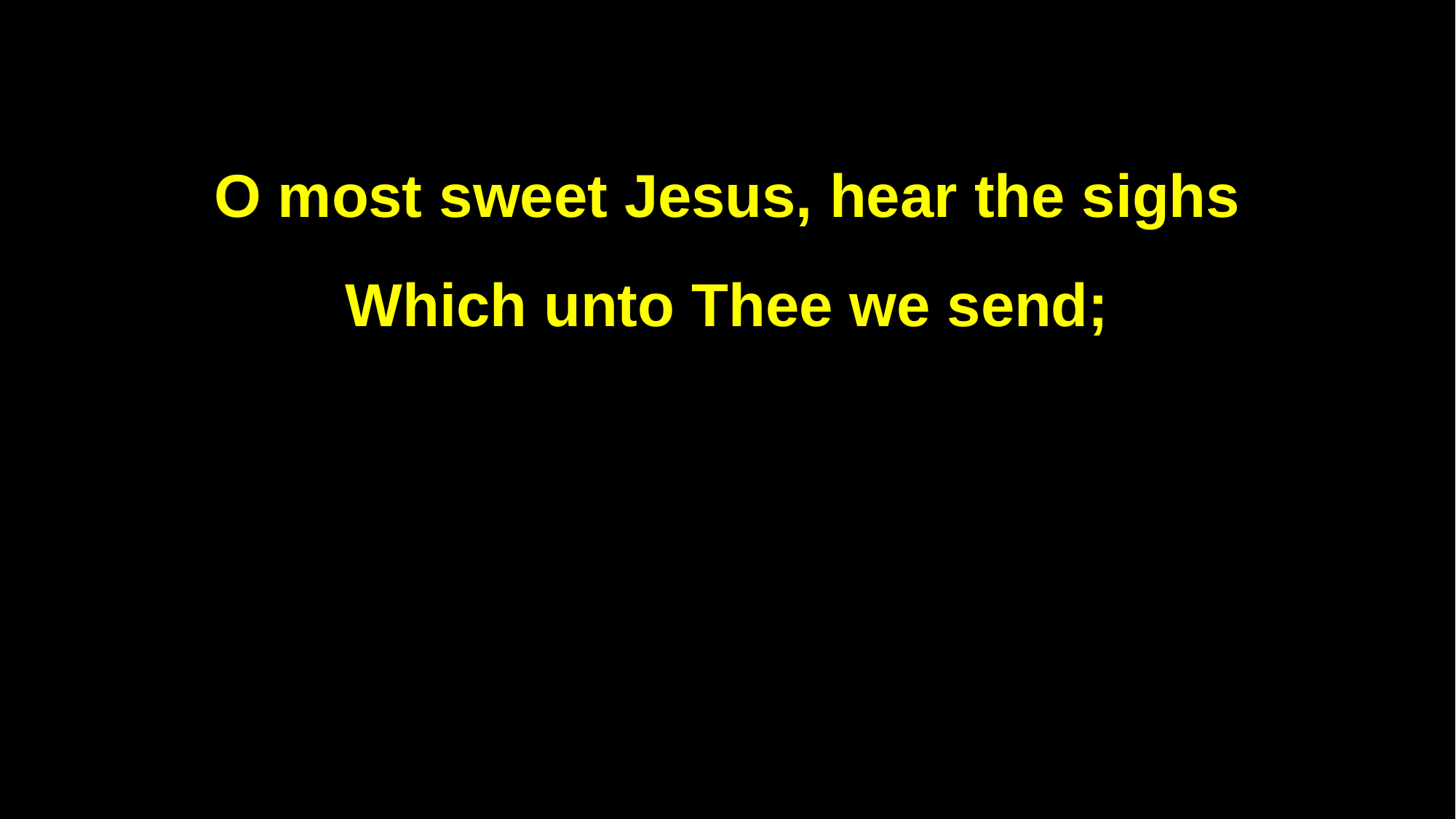

O most sweet Jesus, hear the sighs
Which unto Thee we send;